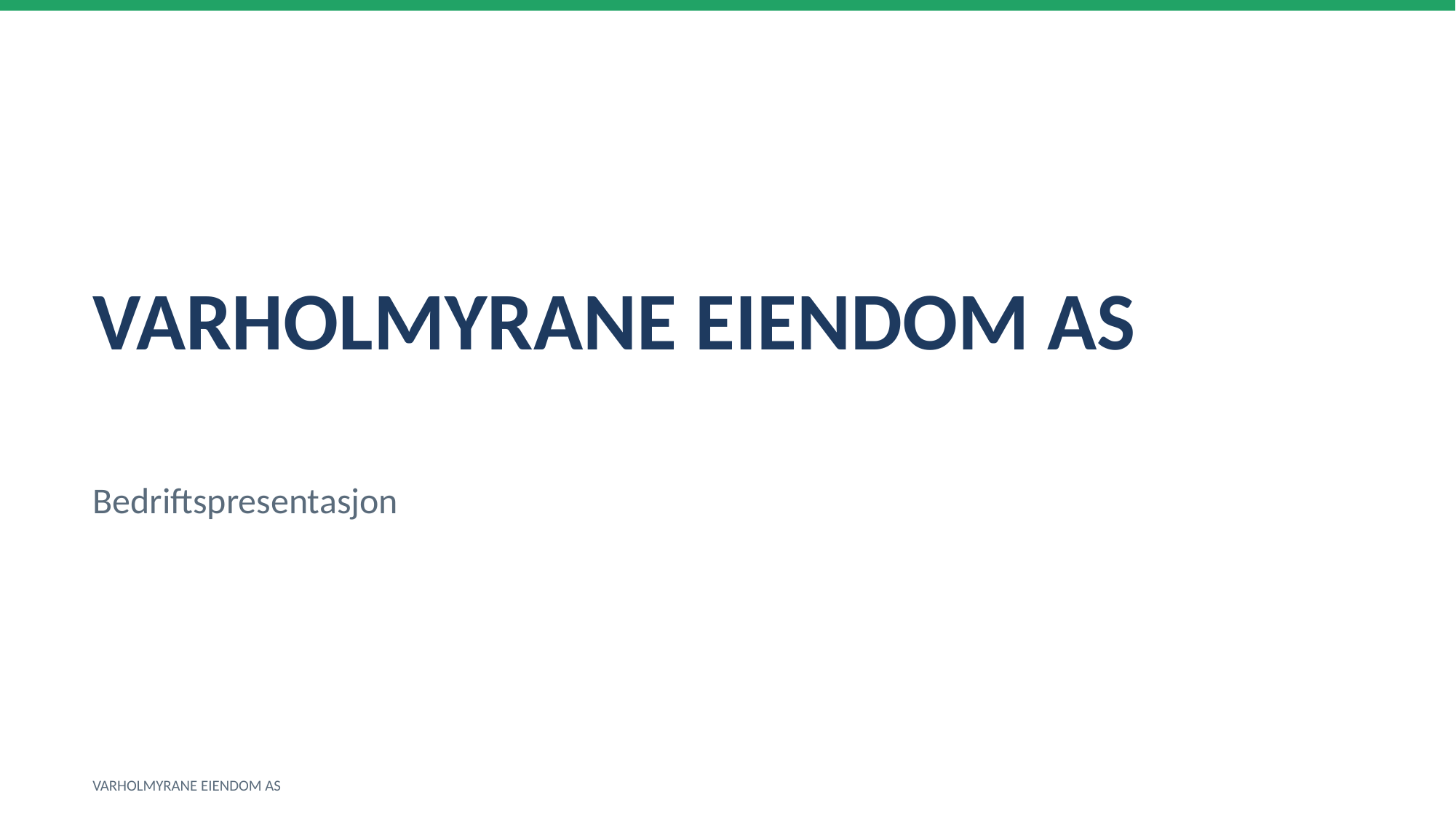

VARHOLMYRANE EIENDOM AS
Bedriftspresentasjon
VARHOLMYRANE EIENDOM AS